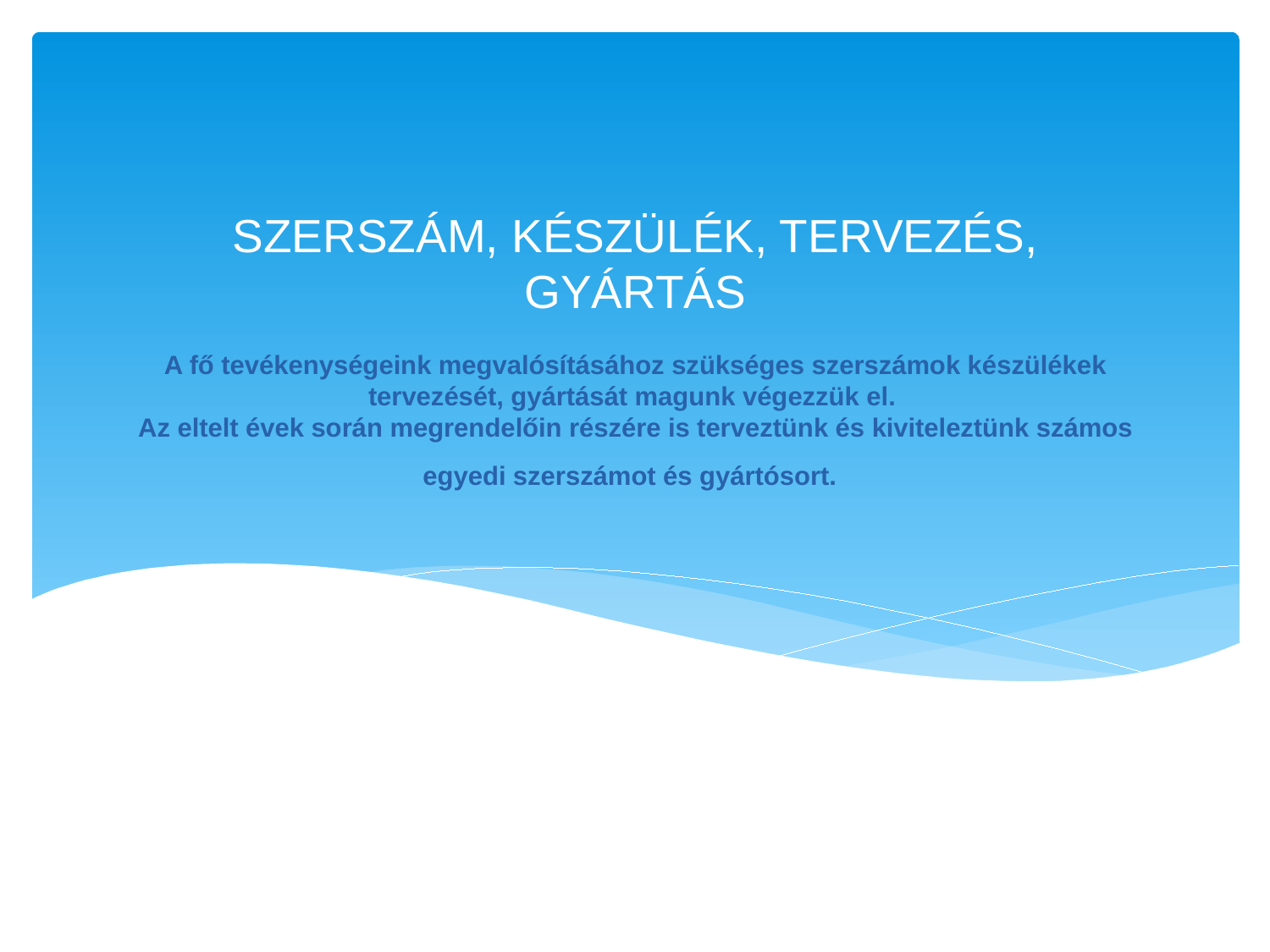

SZERSZÁM, KÉSZÜLÉK, TERVEZÉS, GYÁRTÁS

# A fő tevékenységeink megvalósításához szükséges szerszámok készülékek tervezését, gyártását magunk végezzük el.  Az eltelt évek során megrendelőin részére is terveztünk és kiviteleztünk számos egyedi szerszámot és gyártósort.